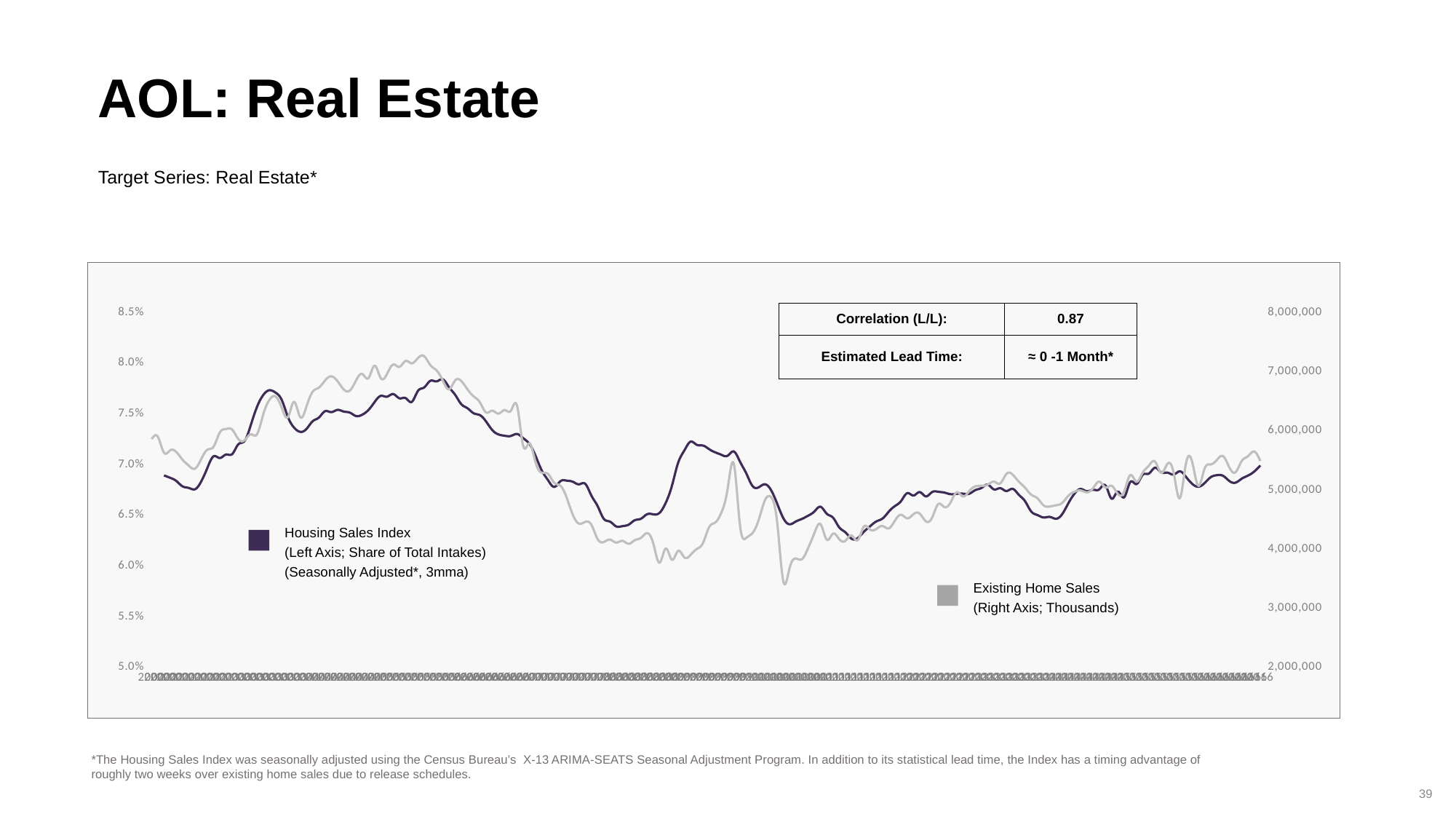

AOL: Real Estate
Target Series: Real Estate*

### Chart

| Category | Real Estate (AOL, 3MMA) | Existing Home Sales |
|---|---|---|
| 2002 | None | 5860000.0 |
| 2002 | None | 5900000.0 |
| 2002 | 0.0689297396298629 | 5630000.0 |
| 2002 | 0.0686957169017023 | 5670000.0 |
| 2002 | 0.0683756264429681 | 5640000.0 |
| 2002 | 0.0678493740601005 | 5510000.0 |
| 2002 | 0.0676951350196317 | 5410000.0 |
| 2002 | 0.0675660365076063 | 5360000.0 |
| 2002 | 0.068330337901406 | 5520000.0 |
| 2002 | 0.0696690806717268 | 5680000.0 |
| 2002 | 0.0708173623560091 | 5730000.0 |
| 2002 | 0.0706486238813758 | 5970000.0 |
| 2003 | 0.0709897983829895 | 6030000.0 |
| 2003 | 0.0710353527459786 | 6020000.0 |
| 2003 | 0.0720000454824667 | 5860000.0 |
| 2003 | 0.0723264782527018 | 5840000.0 |
| 2003 | 0.0738764165572982 | 5940000.0 |
| 2003 | 0.0756712244899675 | 5940000.0 |
| 2003 | 0.0768417208141877 | 6270000.0 |
| 2003 | 0.0773300208208604 | 6520000.0 |
| 2003 | 0.0771016187823836 | 6580000.0 |
| 2003 | 0.0763830125305176 | 6390000.0 |
| 2003 | 0.0746983858874945 | 6230000.0 |
| 2003 | 0.0736466036974946 | 6490000.0 |
| 2004 | 0.0732298722219498 | 6230000.0 |
| 2004 | 0.073514150834351 | 6410000.0 |
| 2004 | 0.0742751936960099 | 6660000.0 |
| 2004 | 0.0746358620146697 | 6730000.0 |
| 2004 | 0.0752633404077277 | 6850000.0 |
| 2004 | 0.0751720737290006 | 6920000.0 |
| 2004 | 0.0753940015625924 | 6840000.0 |
| 2004 | 0.0752308613322109 | 6700000.0 |
| 2004 | 0.0751226260332594 | 6680000.0 |
| 2004 | 0.0747884933870115 | 6850000.0 |
| 2004 | 0.0749196153275934 | 6960000.0 |
| 2004 | 0.0753810461675208 | 6890000.0 |
| 2005 | 0.0761684223052666 | 7100000.0 |
| 2005 | 0.0767758328621564 | 6890000.0 |
| 2005 | 0.0766945409889179 | 6960000.0 |
| 2005 | 0.0769556711723413 | 7120000.0 |
| 2005 | 0.0765399026877285 | 7080000.0 |
| 2005 | 0.0765527876394009 | 7180000.0 |
| 2005 | 0.0761839490064866 | 7140000.0 |
| 2005 | 0.0772700591221774 | 7230000.0 |
| 2005 | 0.0776076320486255 | 7260000.0 |
| 2005 | 0.0782598961681015 | 7110000.0 |
| 2005 | 0.0782025004507438 | 7020000.0 |
| 2005 | 0.0784100140482058 | 6850000.0 |
| 2006 | 0.0776362774547552 | 6700000.0 |
| 2006 | 0.0768836982594614 | 6850000.0 |
| 2006 | 0.0759531263243897 | 6840000.0 |
| 2006 | 0.0755533745318644 | 6700000.0 |
| 2006 | 0.0750567699254549 | 6580000.0 |
| 2006 | 0.0748746740879082 | 6480000.0 |
| 2006 | 0.0742422840971196 | 6310000.0 |
| 2006 | 0.0734051374252505 | 6340000.0 |
| 2006 | 0.0729724275762604 | 6290000.0 |
| 2006 | 0.0728430609206488 | 6350000.0 |
| 2006 | 0.0728246401192247 | 6340000.0 |
| 2006 | 0.0730185870745929 | 6420000.0 |
| 2007 | 0.0726003068685239 | 5740000.0 |
| 2007 | 0.0720380068429706 | 5790000.0 |
| 2007 | 0.0708393864587359 | 5460000.0 |
| 2007 | 0.0693990915413993 | 5290000.0 |
| 2007 | 0.0684539404172504 | 5270000.0 |
| 2007 | 0.0677967292043 | 5120000.0 |
| 2007 | 0.0683576900538158 | 5070000.0 |
| 2007 | 0.0684167120588172 | 4870000.0 |
| 2007 | 0.0683045356669266 | 4580000.0 |
| 2007 | 0.0680523635970142 | 4430000.0 |
| 2007 | 0.068101074004984 | 4460000.0 |
| 2007 | 0.0669362161894869 | 4410000.0 |
| 2008 | 0.0659081911834887 | 4170000.0 |
| 2008 | 0.0646509996421406 | 4120000.0 |
| 2008 | 0.0643734324100746 | 4160000.0 |
| 2008 | 0.0639023780810966 | 4110000.0 |
| 2008 | 0.063928866874339 | 4140000.0 |
| 2008 | 0.0640727827004608 | 4090000.0 |
| 2008 | 0.0645104016093587 | 4150000.0 |
| 2008 | 0.064660192097823 | 4190000.0 |
| 2008 | 0.0651059880621486 | 4270000.0 |
| 2008 | 0.0650928159661965 | 4090000.0 |
| 2008 | 0.065240373946878 | 3770000.0 |
| 2008 | 0.0662305575201106 | 4010000.0 |
| 2009 | 0.0679040318591762 | 3820000.0 |
| 2009 | 0.070175526734694 | 3970000.0 |
| 2009 | 0.0713918315056187 | 3860000.0 |
| 2009 | 0.0722591150855853 | 3900000.0 |
| 2009 | 0.0719546359238705 | 4000000.0 |
| 2009 | 0.0718780139858856 | 4100000.0 |
| 2009 | 0.0715252808559079 | 4370000.0 |
| 2009 | 0.0712043364148955 | 4450000.0 |
| 2009 | 0.0709635877183557 | 4620000.0 |
| 2009 | 0.0708770352770157 | 5020000.0 |
| 2009 | 0.0712913034047149 | 5440000.0 |
| 2009 | 0.0702788021526798 | 4400000.0 |
| 2010 | 0.0691423860936354 | 4190000.0 |
| 2010 | 0.0678986150853514 | 4270000.0 |
| 2010 | 0.0677549946120789 | 4490000.0 |
| 2010 | 0.0680550069411476 | 4820000.0 |
| 2010 | 0.0674893917248091 | 4880000.0 |
| 2010 | 0.0661403635745753 | 4450000.0 |
| 2010 | 0.0647022747760602 | 3450000.0 |
| 2010 | 0.0641116947645982 | 3680000.0 |
| 2010 | 0.0643823796153905 | 3840000.0 |
| 2010 | 0.0646433473072912 | 3830000.0 |
| 2010 | 0.0649615144023344 | 4020000.0 |
| 2010 | 0.065372383031654 | 4270000.0 |
| 2011 | 0.0658396333220908 | 4420000.0 |
| 2011 | 0.0651534135431855 | 4160000.0 |
| 2011 | 0.0647725795449444 | 4260000.0 |
| 2011 | 0.0638197747496769 | 4170000.0 |
| 2011 | 0.0633243072359927 | 4140000.0 |
| 2011 | 0.0626897546559404 | 4230000.0 |
| 2011 | 0.0627500051649138 | 4150000.0 |
| 2011 | 0.0633777189949594 | 4380000.0 |
| 2011 | 0.0639181876566661 | 4330000.0 |
| 2011 | 0.0643939276041387 | 4340000.0 |
| 2011 | 0.0646784043872878 | 4390000.0 |
| 2011 | 0.0653466463492837 | 4350000.0 |
| 2012 | 0.0659058882795803 | 4480000.0 |
| 2012 | 0.0664053216921199 | 4580000.0 |
| 2012 | 0.0671805982891468 | 4520000.0 |
| 2012 | 0.0669453783292779 | 4590000.0 |
| 2012 | 0.067285577212153 | 4600000.0 |
| 2012 | 0.0668626349130696 | 4470000.0 |
| 2012 | 0.0672848444327783 | 4530000.0 |
| 2012 | 0.0673190848632925 | 4760000.0 |
| 2012 | 0.0672356835692894 | 4710000.0 |
| 2012 | 0.0670784339557351 | 4790000.0 |
| 2012 | 0.0671212062380521 | 4960000.0 |
| 2012 | 0.0671317078435744 | 4890000.0 |
| 2013 | 0.0671206786362519 | 4980000.0 |
| 2013 | 0.0674863319450665 | 5060000.0 |
| 2013 | 0.0676988679574156 | 5070000.0 |
| 2013 | 0.0680230818227557 | 5090000.0 |
| 2013 | 0.0675483529313357 | 5140000.0 |
| 2013 | 0.0676716918039441 | 5110000.0 |
| 2013 | 0.067390575435467 | 5270000.0 |
| 2013 | 0.0676064972953646 | 5260000.0 |
| 2013 | 0.0670268342892202 | 5140000.0 |
| 2013 | 0.0663996589533701 | 5040000.0 |
| 2013 | 0.0653798445648752 | 4920000.0 |
| 2013 | 0.0650267772406446 | 4860000.0 |
| 2014 | 0.0647825311423598 | 4740000.0 |
| 2014 | 0.0648397813506357 | 4720000.0 |
| 2014 | 0.0646551445758824 | 4740000.0 |
| 2014 | 0.0651052309106269 | 4780000.0 |
| 2014 | 0.0661782576306803 | 4900000.0 |
| 2014 | 0.0671352641036075 | 4970000.0 |
| 2014 | 0.0675915493810912 | 4990000.0 |
| 2014 | 0.0673704752877799 | 4960000.0 |
| 2014 | 0.0675134777928105 | 5030000.0 |
| 2014 | 0.0675587295568702 | 5140000.0 |
| 2014 | 0.0679414264895483 | 5040000.0 |
| 2014 | 0.0666339747391823 | 5070000.0 |
| 2015 | 0.0673330065104129 | 4930000.0 |
| 2015 | 0.0667664597755811 | 4970000.0 |
| 2015 | 0.0682719882357106 | 5250000.0 |
| 2015 | 0.0680713867003651 | 5140000.0 |
| 2015 | 0.0689845659500934 | 5290000.0 |
| 2015 | 0.0691082208733846 | 5410000.0 |
| 2015 | 0.0696883692496993 | 5480000.0 |
| 2015 | 0.0692256651068499 | 5290000.0 |
| 2015 | 0.0692032004424658 | 5440000.0 |
| 2015 | 0.0690150201051739 | 5290000.0 |
| 2015 | 0.069330938510895 | 4860000.0 |
| 2015 | 0.0687867877009298 | 5450000.0 |
| 2016 | 0.0681001976297281 | 5470000.0 |
| 2016 | 0.0678125614917445 | 5070000.0 |
| 2016 | 0.0681751357817958 | 5360000.0 |
| 2016 | 0.0687565484822381 | 5430000.0 |
| 2016 | 0.0689533931818683 | 5510000.0 |
| 2016 | 0.0688836231603985 | 5570000.0 |
| 2016 | 0.0683750650072267 | 5380000.0 |
| 2016 | 0.0682174158591687 | 5300000.0 |
| 2016 | 0.0686063034869249 | 5490000.0 |
| 2016 | 0.0689132180862647 | 5570000.0 |
| 2016 | 0.0693050912940315 | 5650000.0 |
| 2016 | 0.0699123545703313 | 5490000.0 |
|  |
| --- |
| Correlation (L/L): | 0.87 |
| --- | --- |
| Estimated Lead Time: | ≈ 0 -1 Month\* |
Housing Sales Index
(Left Axis; Share of Total Intakes)
(Seasonally Adjusted*, 3mma)

Existing Home Sales
(Right Axis; Thousands)

*The Housing Sales Index was seasonally adjusted using the Census Bureau’s  X-13 ARIMA-SEATS Seasonal Adjustment Program. In addition to its statistical lead time, the Index has a timing advantage of
roughly two weeks over existing home sales due to release schedules.
39